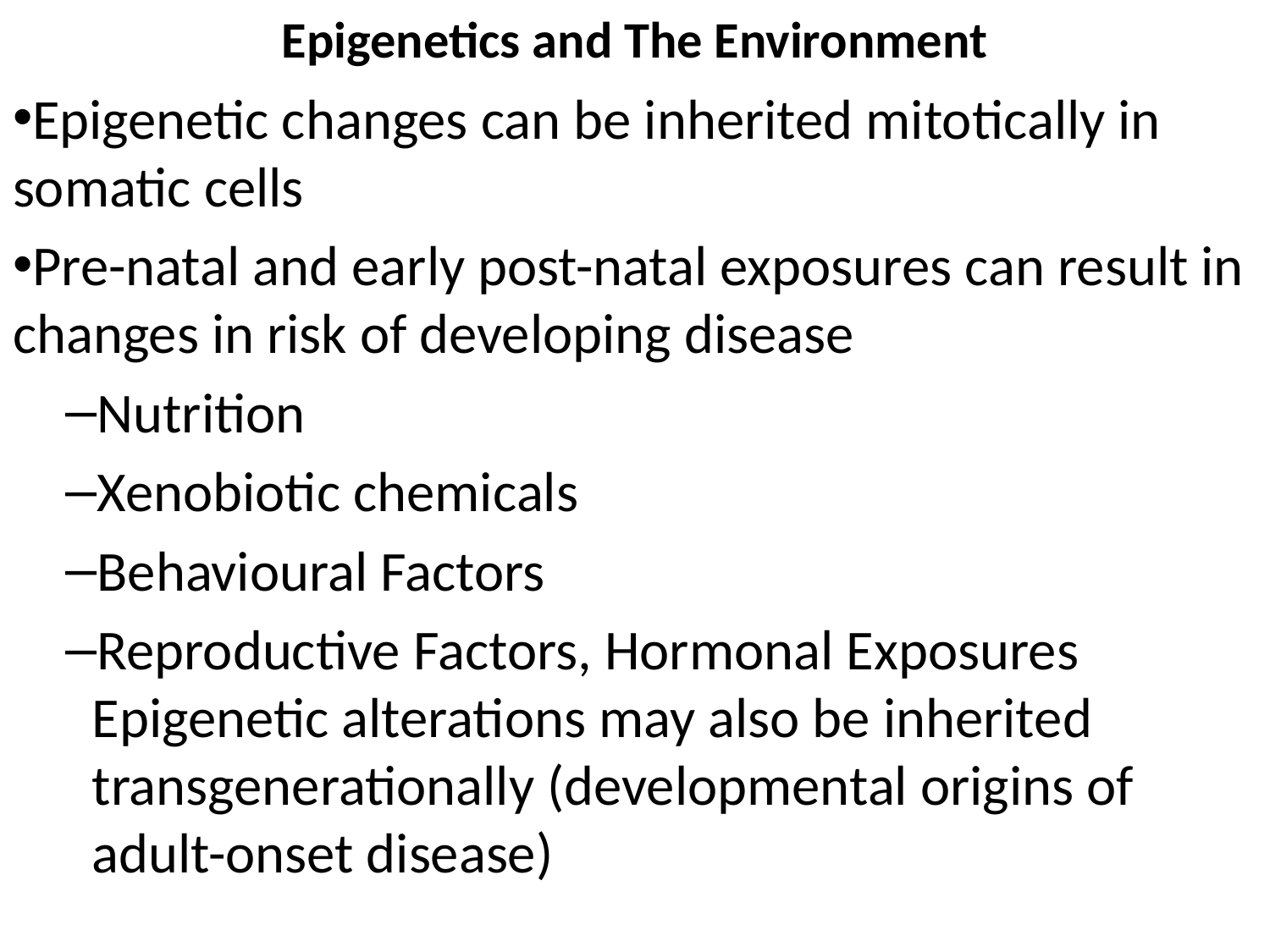

# Epigenetics and The Environment
Epigenetic changes can be inherited mitotically in somatic cells
Pre-natal and early post-natal exposures can result in changes in risk of developing disease
Nutrition
Xenobiotic chemicals
Behavioural Factors
Reproductive Factors, Hormonal Exposures Epigenetic alterations may also be inherited transgenerationally (developmental origins of adult-onset disease)